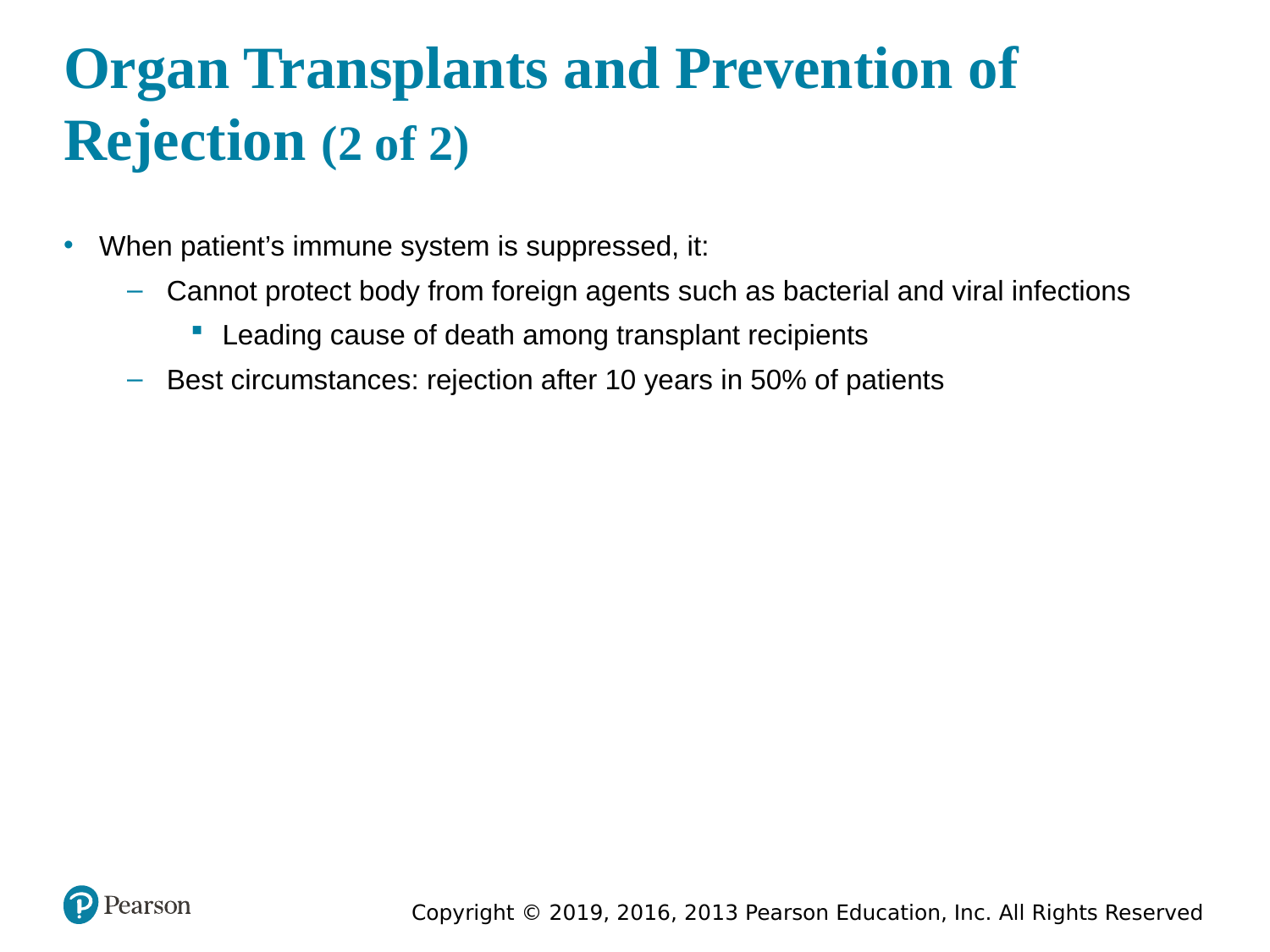

# Organ Transplants and Prevention of Rejection (2 of 2)
When patient’s immune system is suppressed, it:
Cannot protect body from foreign agents such as bacterial and viral infections
Leading cause of death among transplant recipients
Best circumstances: rejection after 10 years in 50% of patients